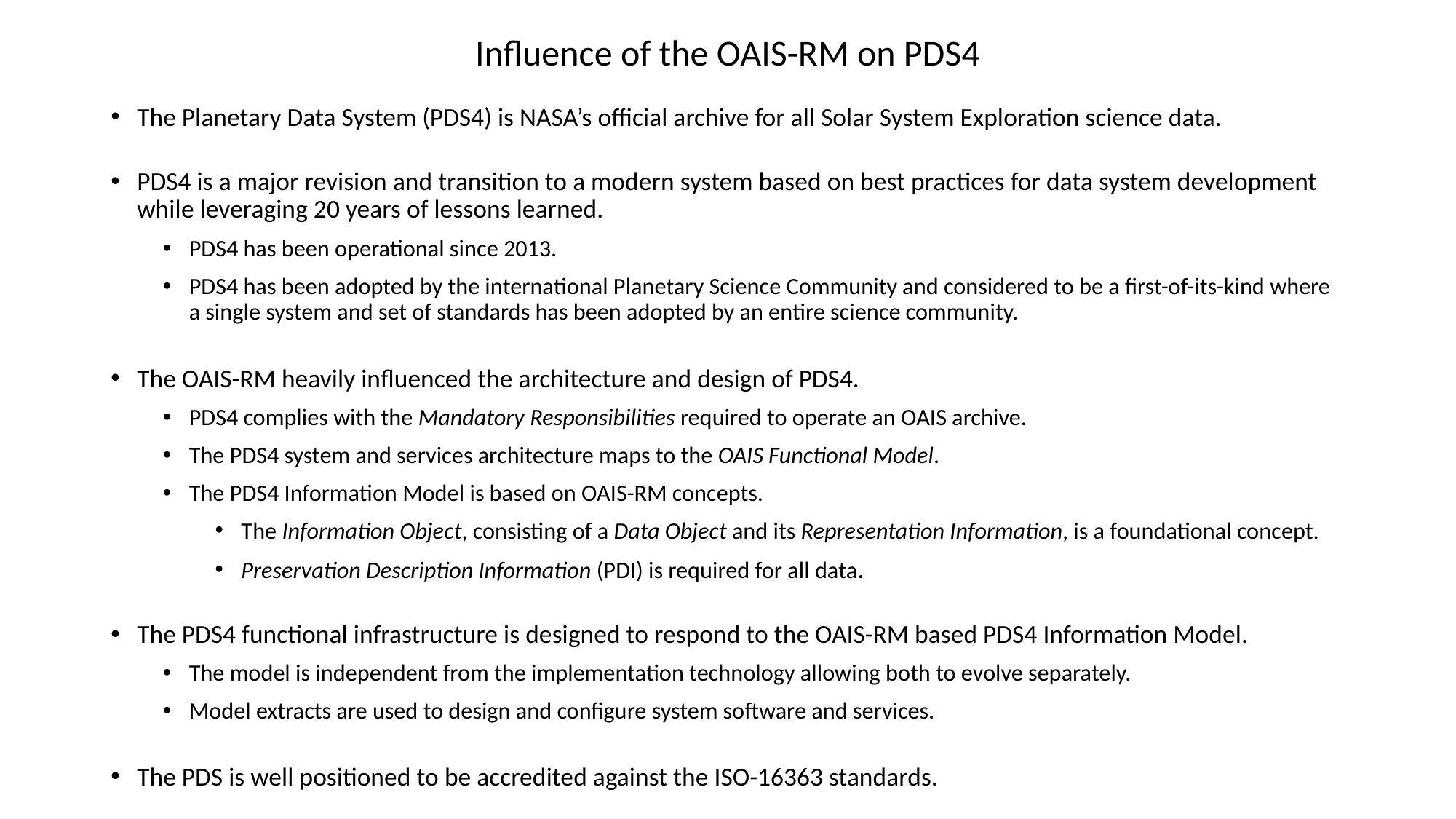

# Influence of the OAIS-RM on PDS4
The Planetary Data System (PDS4) is NASA’s official archive for all Solar System Exploration science data.

PDS4 is a major revision and transition to a modern system based on best practices for data system development while leveraging 20 years of lessons learned.
PDS4 has been operational since 2013.
PDS4 has been adopted by the international Planetary Science Community and considered to be a first-of-its-kind where a single system and set of standards has been adopted by an entire science community.

The OAIS-RM heavily influenced the architecture and design of PDS4.
PDS4 complies with the Mandatory Responsibilities required to operate an OAIS archive.
The PDS4 system and services architecture maps to the OAIS Functional Model.
The PDS4 Information Model is based on OAIS-RM concepts.
The Information Object, consisting of a Data Object and its Representation Information, is a foundational concept.
Preservation Description Information (PDI) is required for all data.

The PDS4 functional infrastructure is designed to respond to the OAIS-RM based PDS4 Information Model.
The model is independent from the implementation technology allowing both to evolve separately.
Model extracts are used to design and configure system software and services.

The PDS is well positioned to be accredited against the ISO-16363 standards.